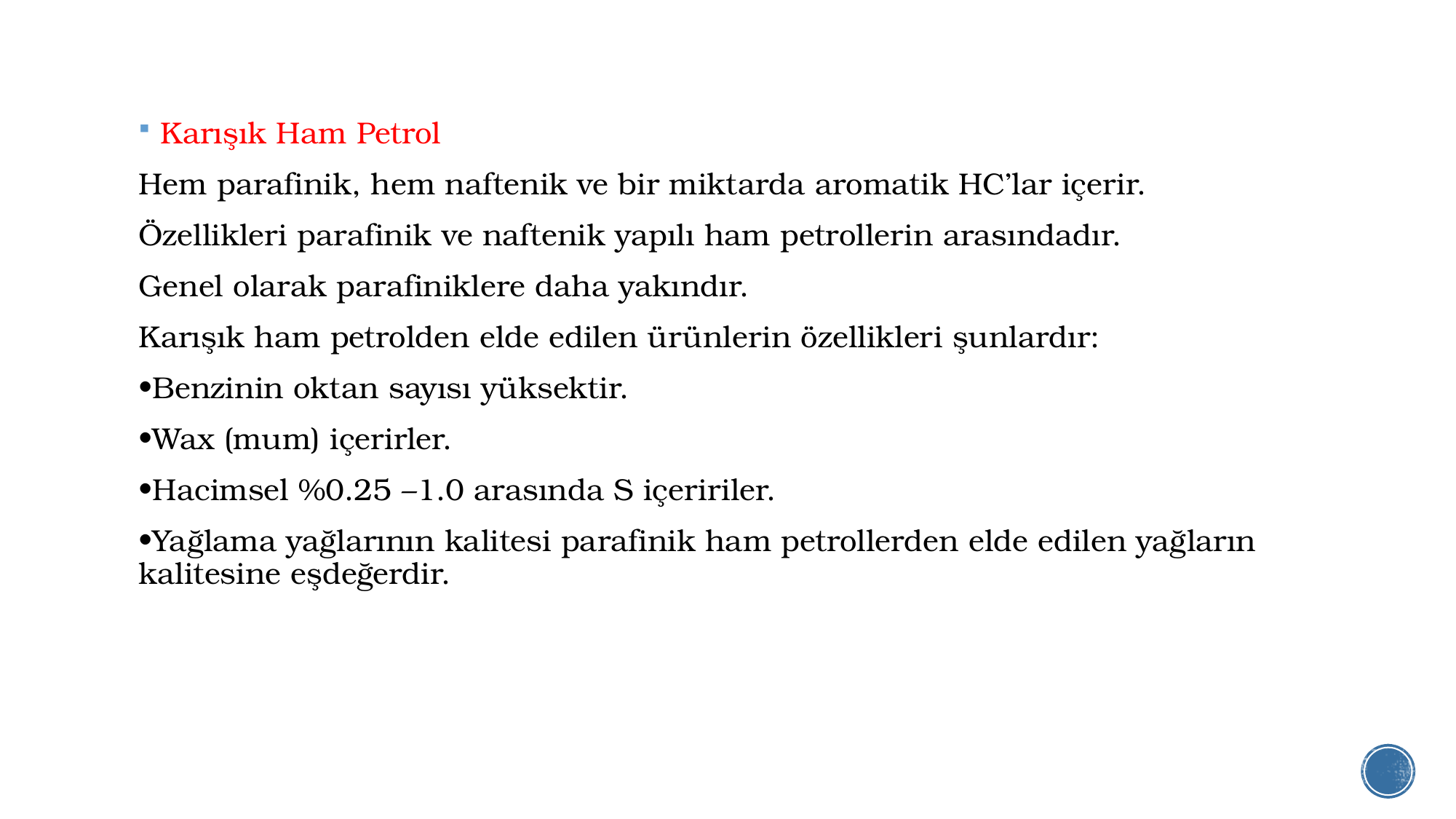

Karışık Ham Petrol
Hem parafinik, hem naftenik ve bir miktarda aromatik HC’lar içerir.
Özellikleri parafinik ve naftenik yapılı ham petrollerin arasındadır.
Genel olarak parafiniklere daha yakındır.
Karışık ham petrolden elde edilen ürünlerin özellikleri şunlardır:
•Benzinin oktan sayısı yüksektir.
•Wax (mum) içerirler.
•Hacimsel %0.25 –1.0 arasında S içeririler.
•Yağlama yağlarının kalitesi parafinik ham petrollerden elde edilen yağların kalitesine eşdeğerdir.